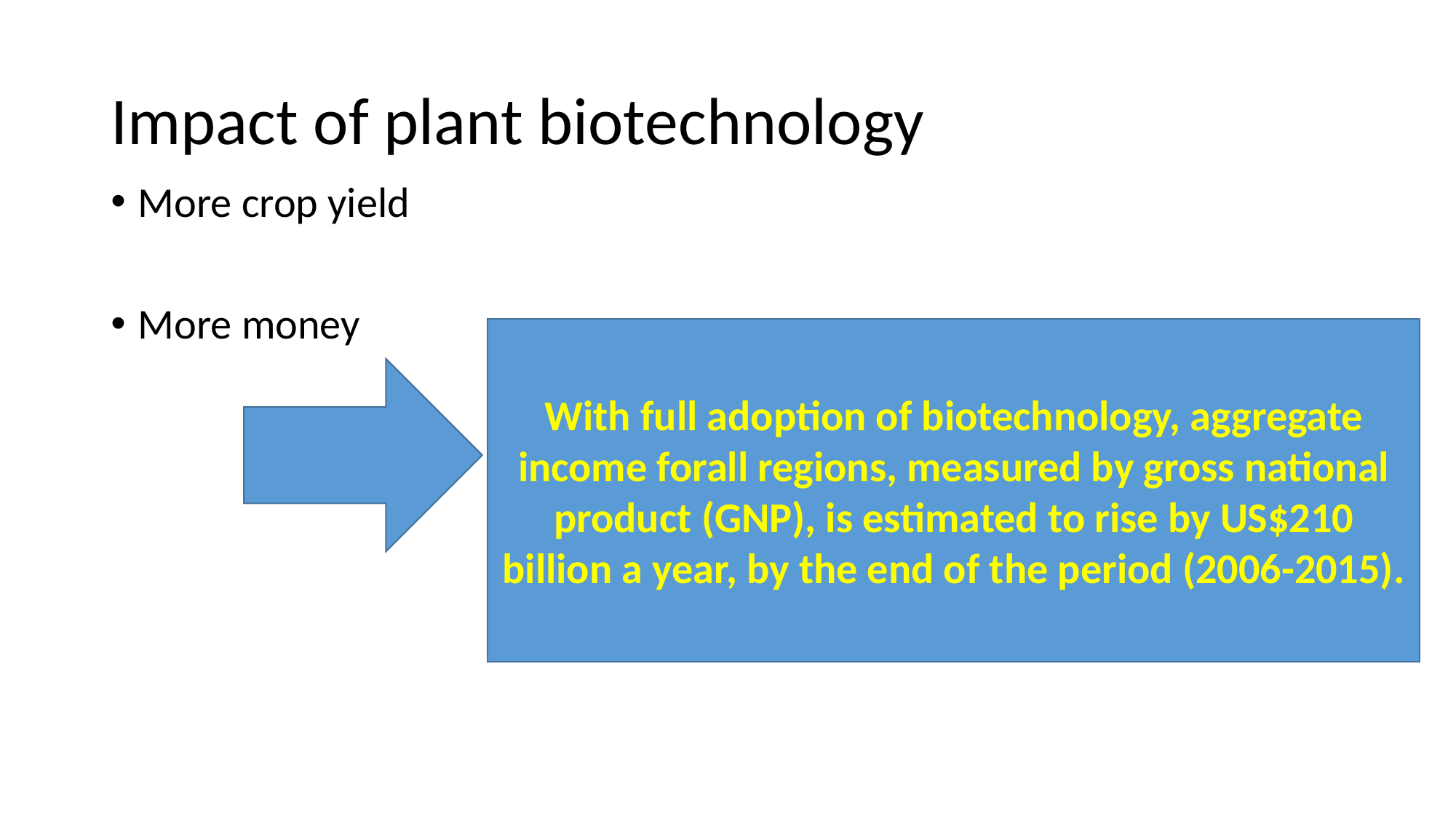

# Impact of plant biotechnology
More crop yield

More money
With full adoption of biotechnology, aggregate income forall regions, measured by gross national product (GNP), is estimated to rise by US$210 billion a year, by the end of the period (2006-2015).